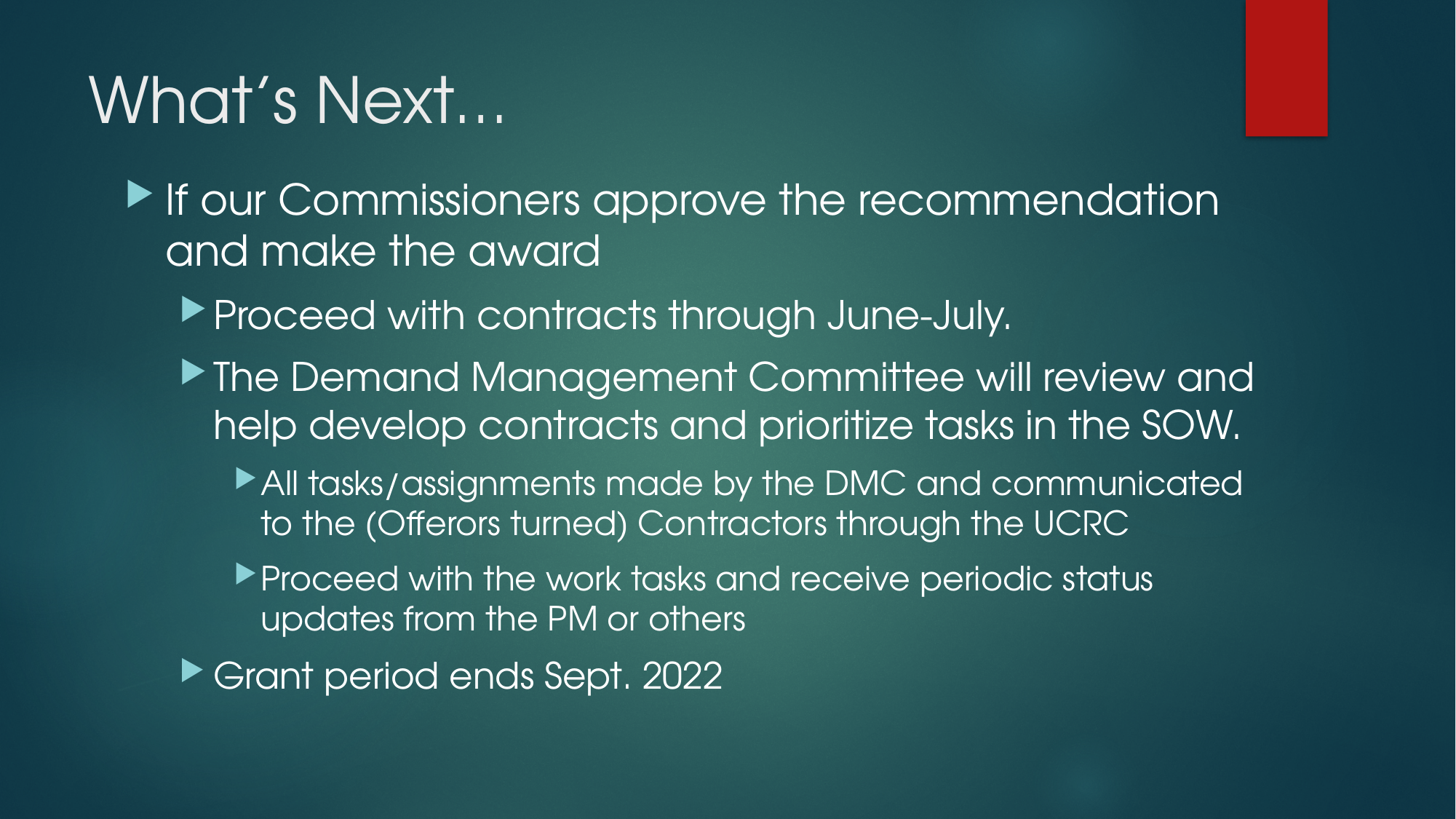

# What’s Next…
If our Commissioners approve the recommendation and make the award
Proceed with contracts through June-July.
The Demand Management Committee will review and help develop contracts and prioritize tasks in the SOW.
All tasks/assignments made by the DMC and communicated to the (Offerors turned) Contractors through the UCRC
Proceed with the work tasks and receive periodic status updates from the PM or others
Grant period ends Sept. 2022